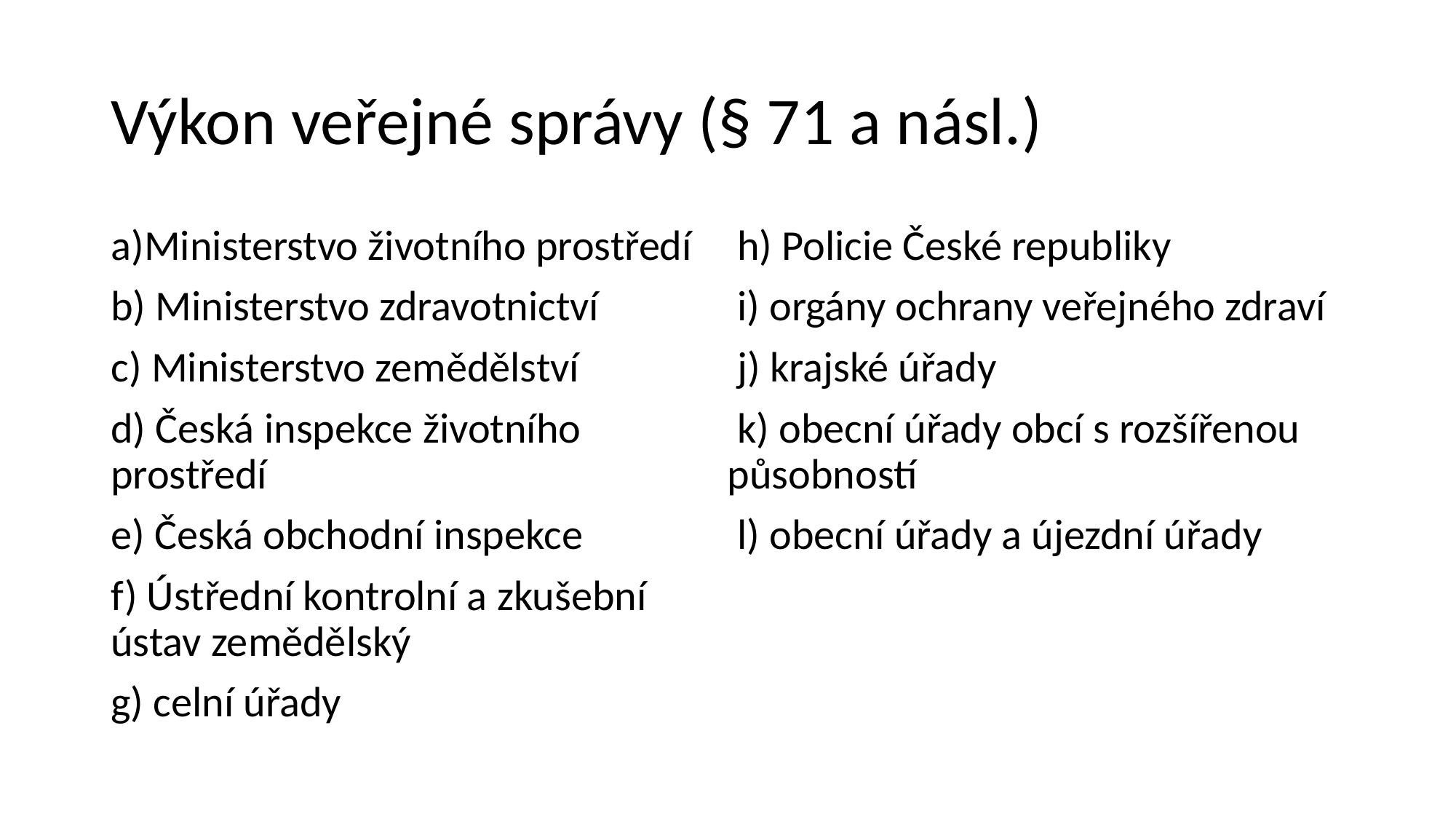

# Výkon veřejné správy (§ 71 a násl.)
a)Ministerstvo životního prostředí
b) Ministerstvo zdravotnictví
c) Ministerstvo zemědělství
d) Česká inspekce životního prostředí
e) Česká obchodní inspekce
f) Ústřední kontrolní a zkušební ústav zemědělský
g) celní úřady
 h) Policie České republiky
 i) orgány ochrany veřejného zdraví
 j) krajské úřady
 k) obecní úřady obcí s rozšířenou působností
 l) obecní úřady a újezdní úřady